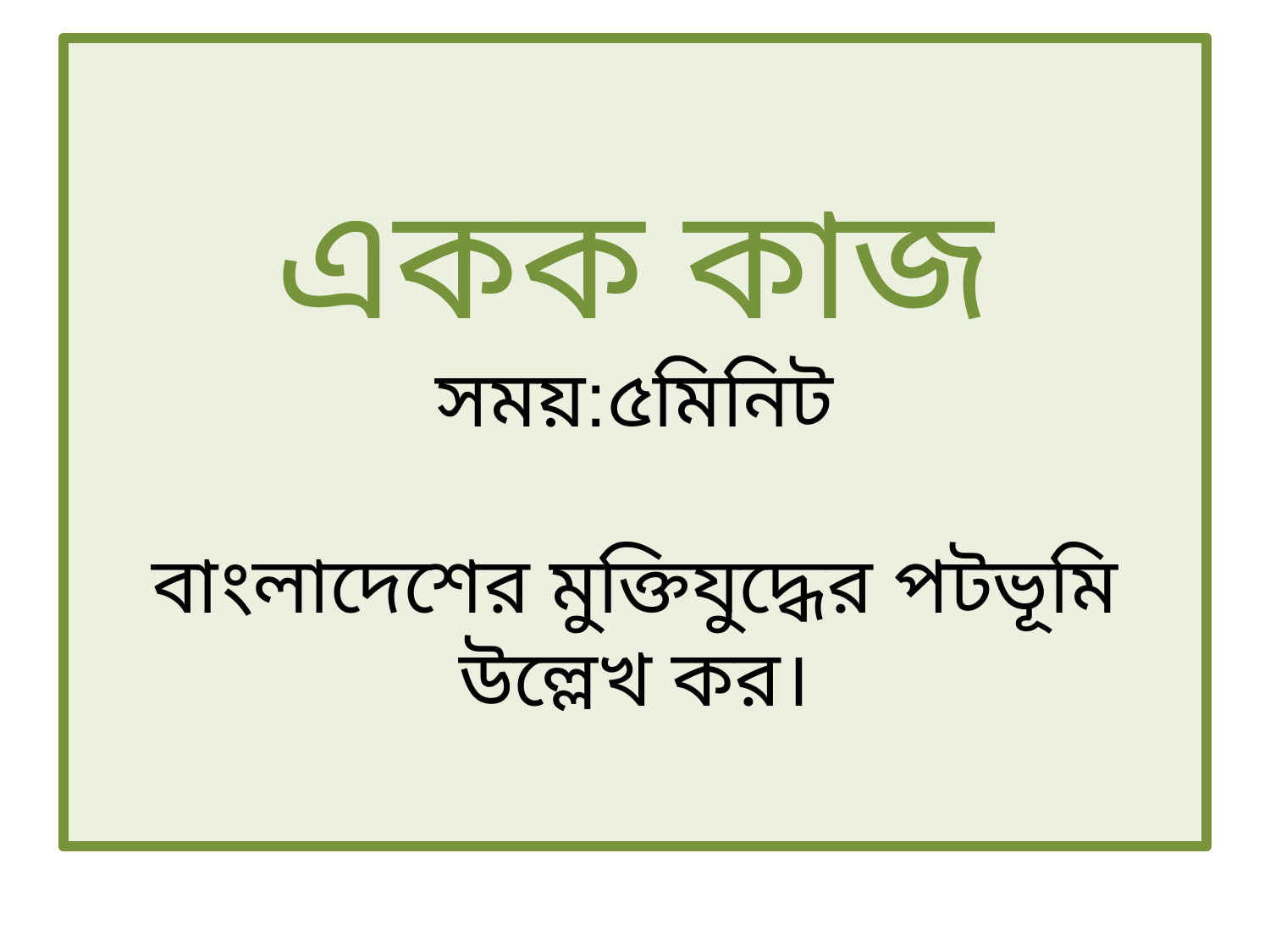

# একক কাজ সময়:৫মিনিট বাংলাদেশের মুক্তিযুদ্ধের পটভূমি উল্লেখ কর।